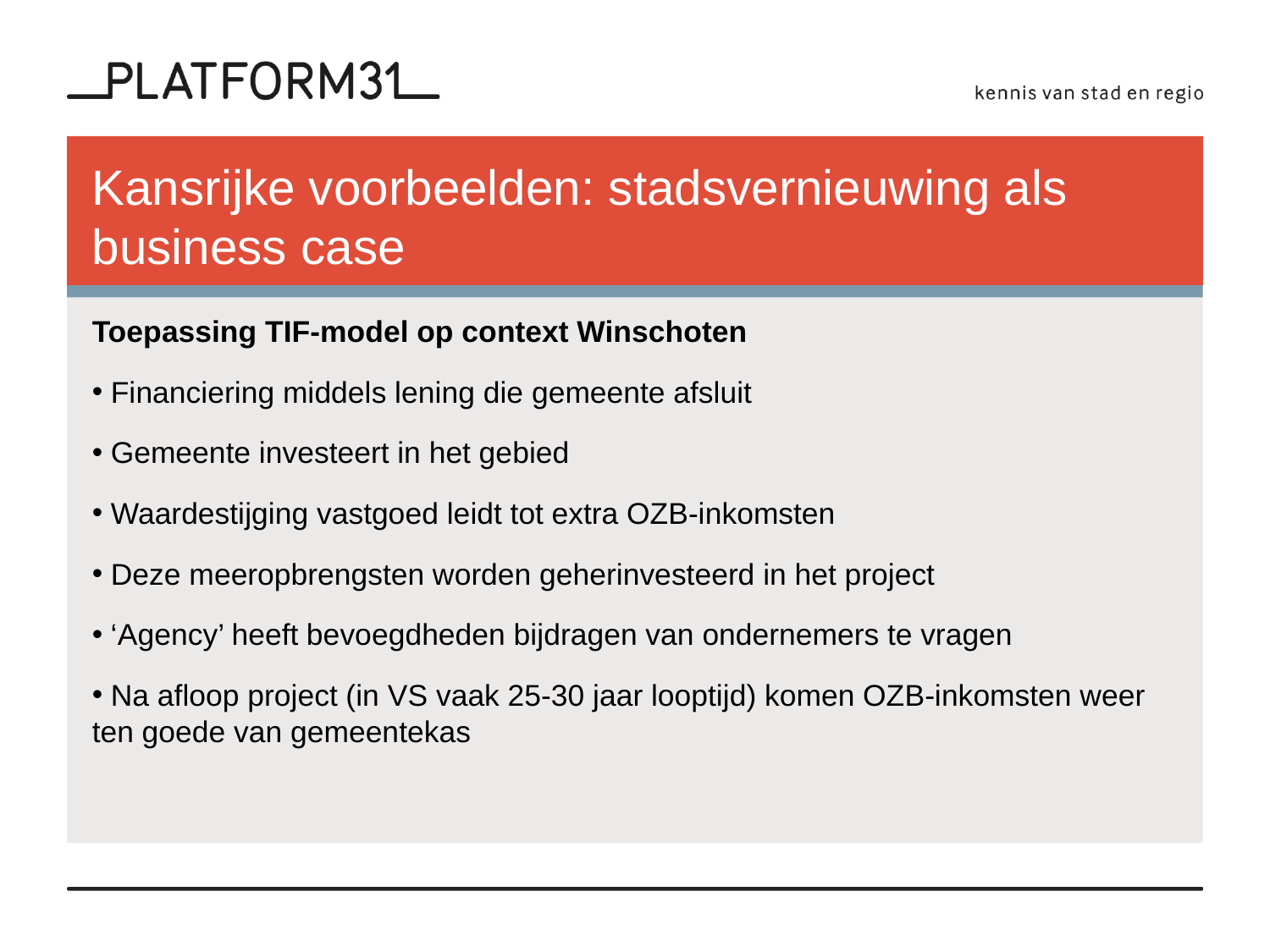

# Kansrijke voorbeelden: stadsvernieuwing als business case
Toepassing TIF-model op context Winschoten
 Financiering middels lening die gemeente afsluit
 Gemeente investeert in het gebied
 Waardestijging vastgoed leidt tot extra OZB-inkomsten
 Deze meeropbrengsten worden geherinvesteerd in het project
 ‘Agency’ heeft bevoegdheden bijdragen van ondernemers te vragen
 Na afloop project (in VS vaak 25-30 jaar looptijd) komen OZB-inkomsten weer ten goede van gemeentekas